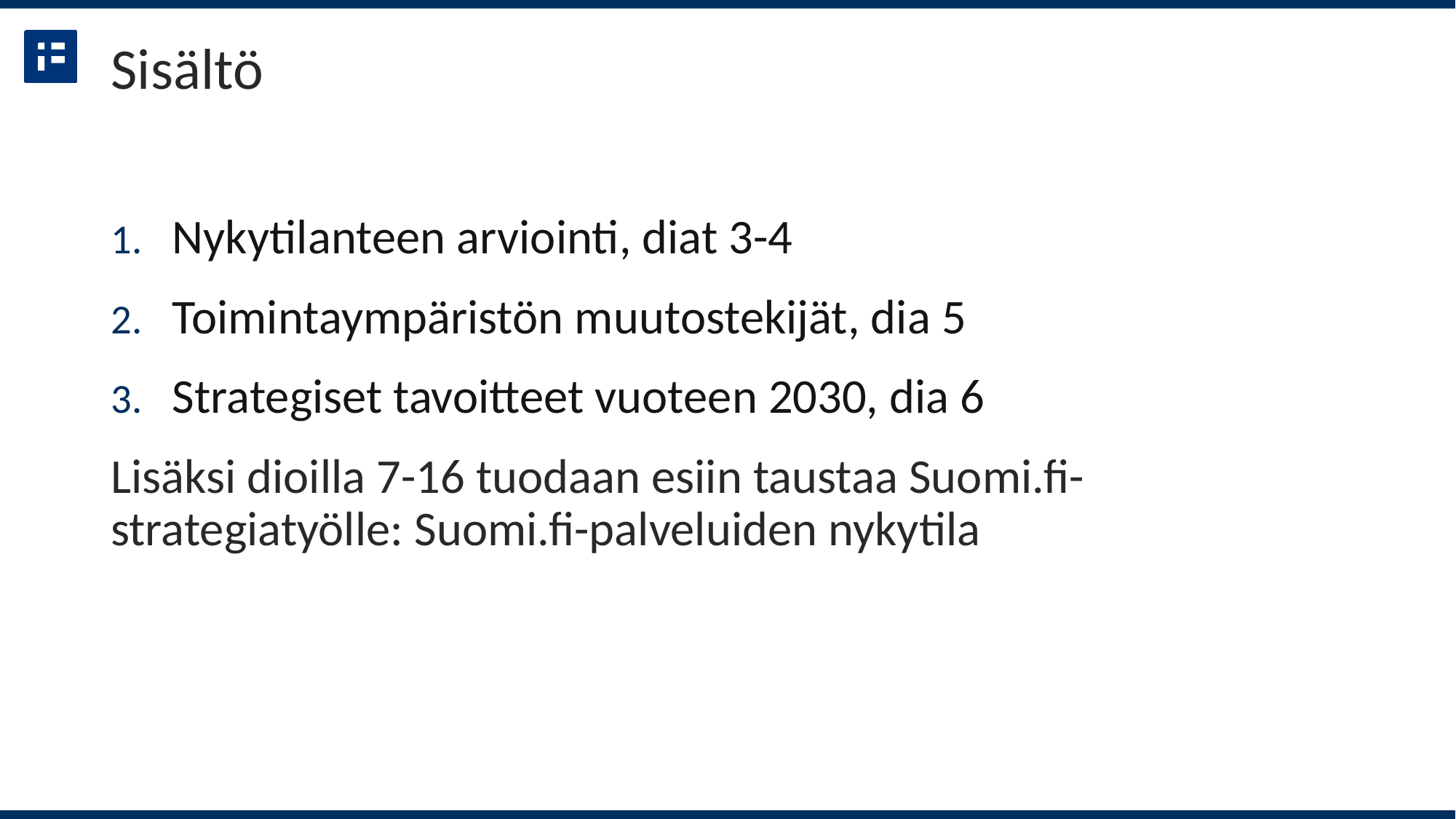

# Sisältö
Nykytilanteen arviointi, diat 3-4
Toimintaympäristön muutostekijät, dia 5
Strategiset tavoitteet vuoteen 2030, dia 6
Lisäksi dioilla 7-16 tuodaan esiin taustaa Suomi.fi-strategiatyölle: Suomi.fi-palveluiden nykytila